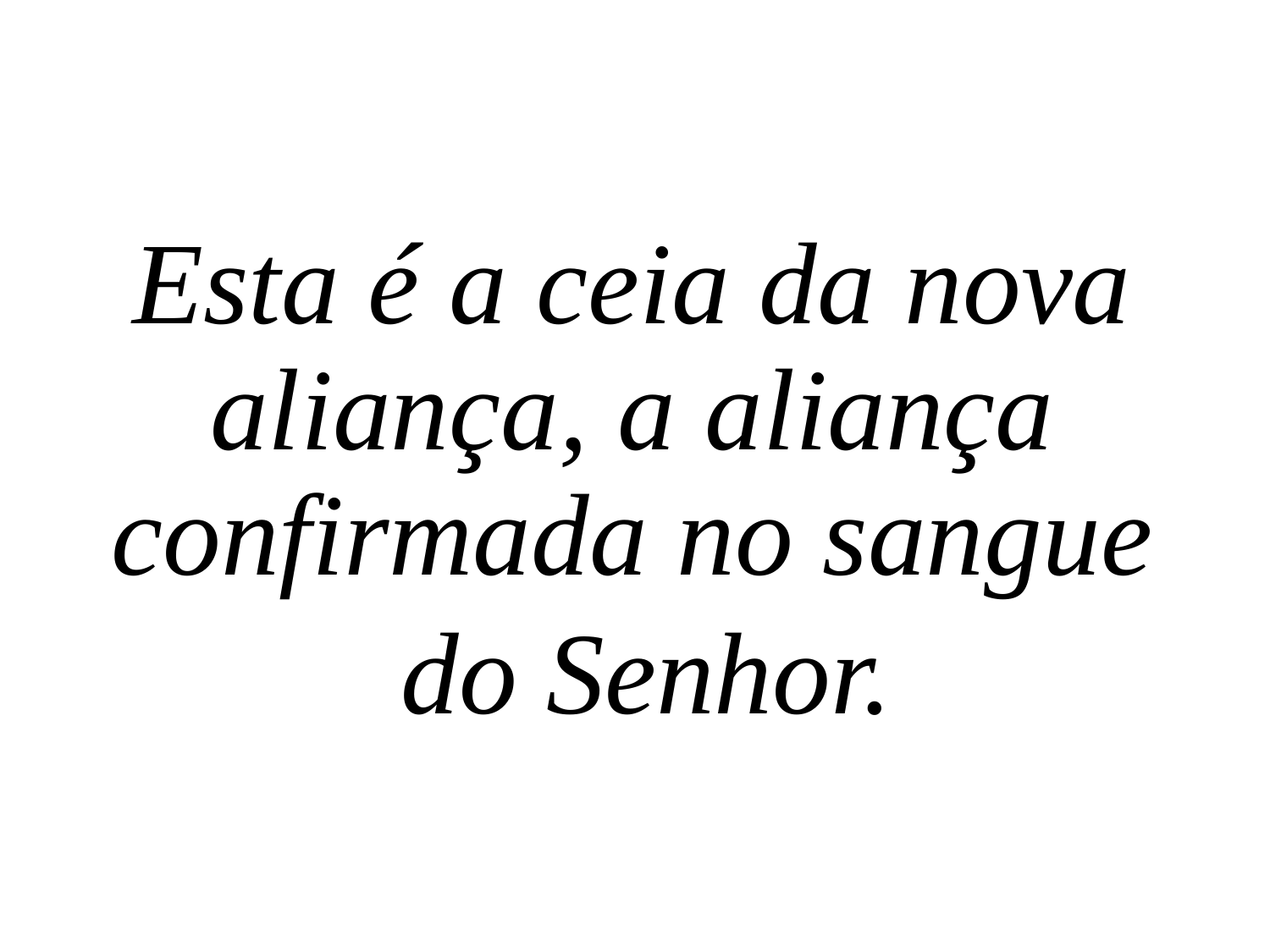

Esta é a ceia da nova aliança, a aliança confirmada no sangue
 do Senhor.